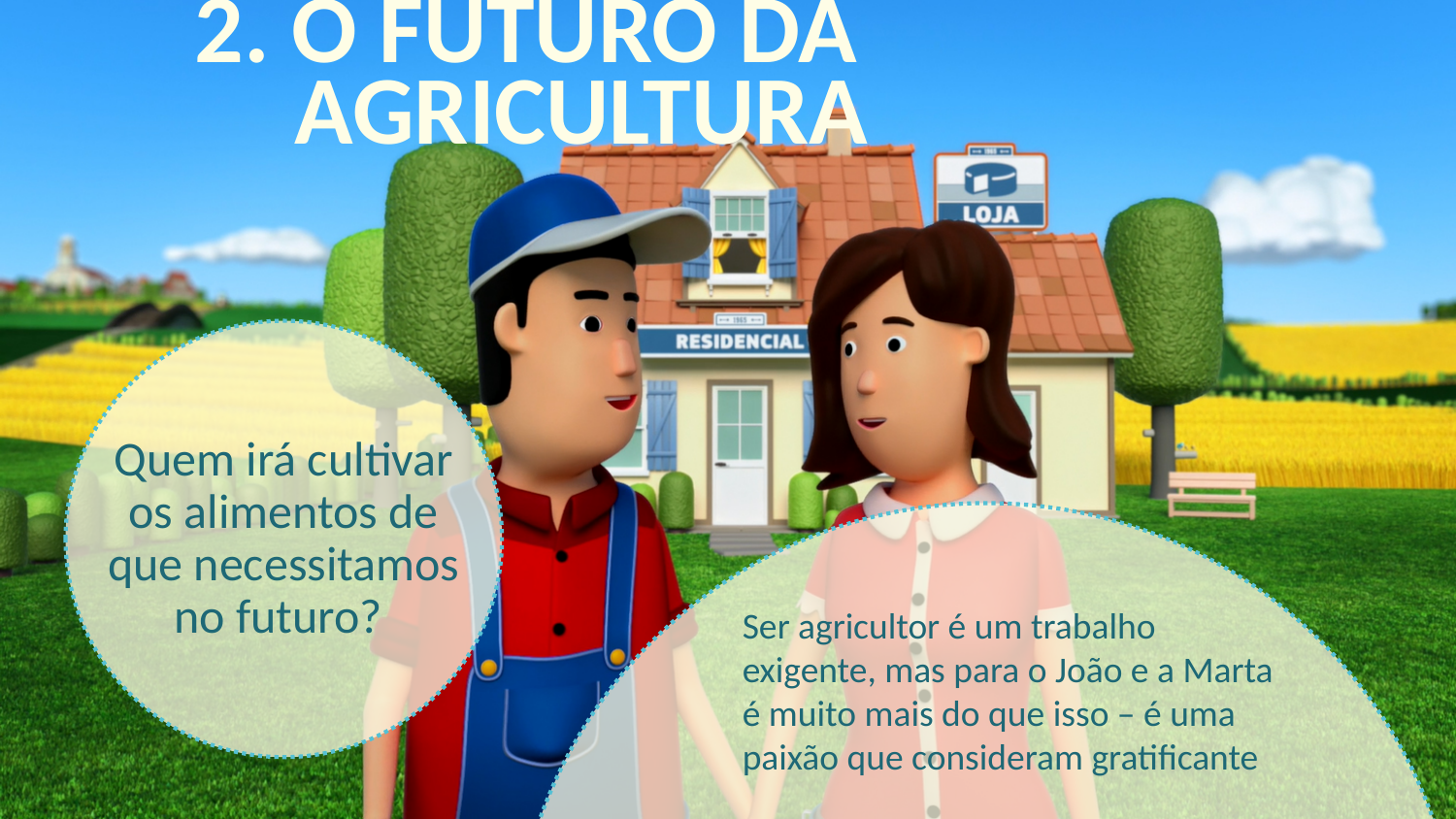

# 2. O futuro da agricultura

Quem irá cultivar os alimentos de que necessitamos no futuro?

Ser agricultor é um trabalho exigente, mas para o João e a Marta é muito mais do que isso – é uma paixão que consideram gratificante